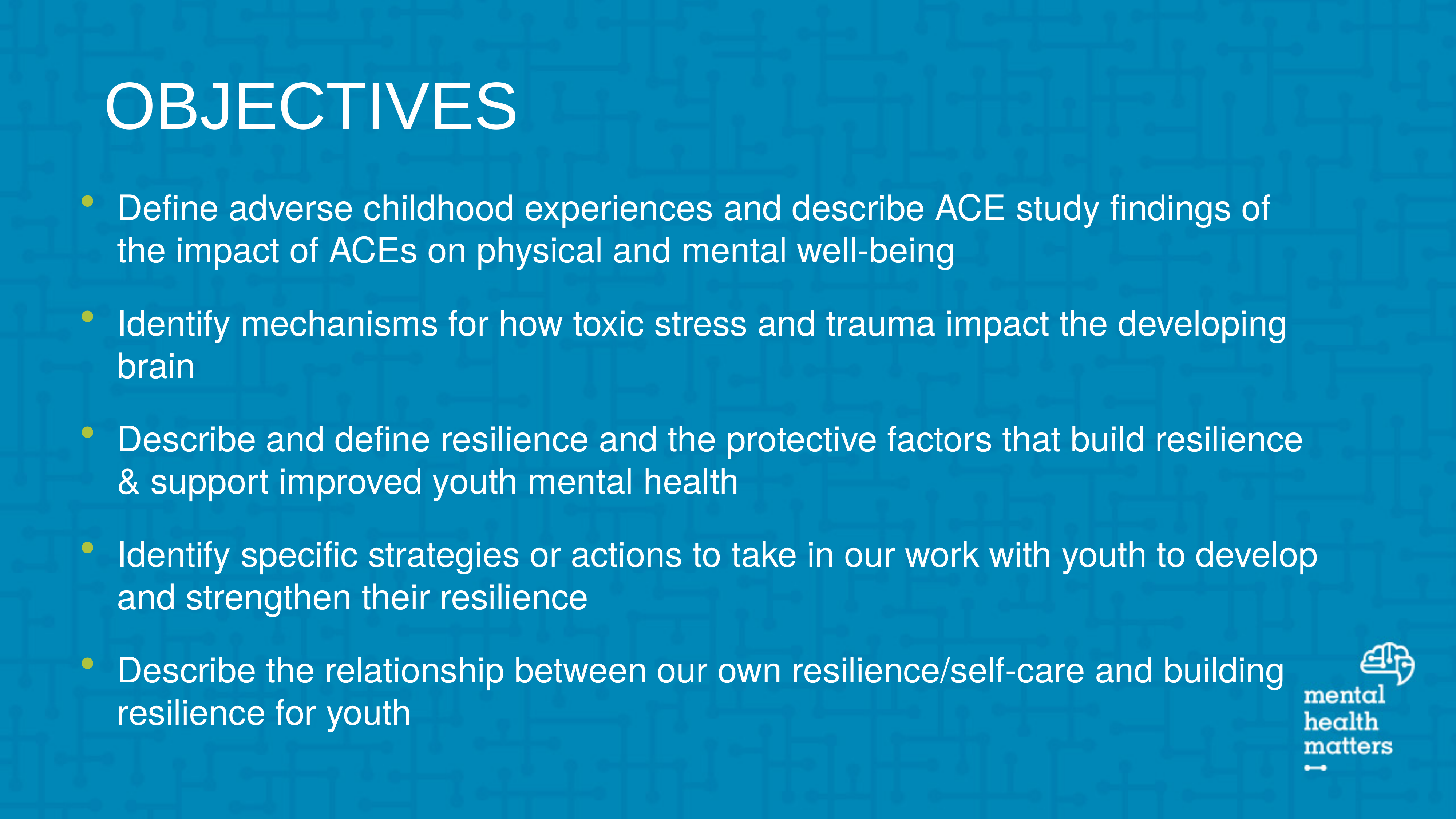

# objectives
Define adverse childhood experiences and describe ACE study findings of the impact of ACEs on physical and mental well-being
Identify mechanisms for how toxic stress and trauma impact the developing brain
Describe and define resilience and the protective factors that build resilience & support improved youth mental health
Identify specific strategies or actions to take in our work with youth to develop and strengthen their resilience
Describe the relationship between our own resilience/self-care and building resilience for youth